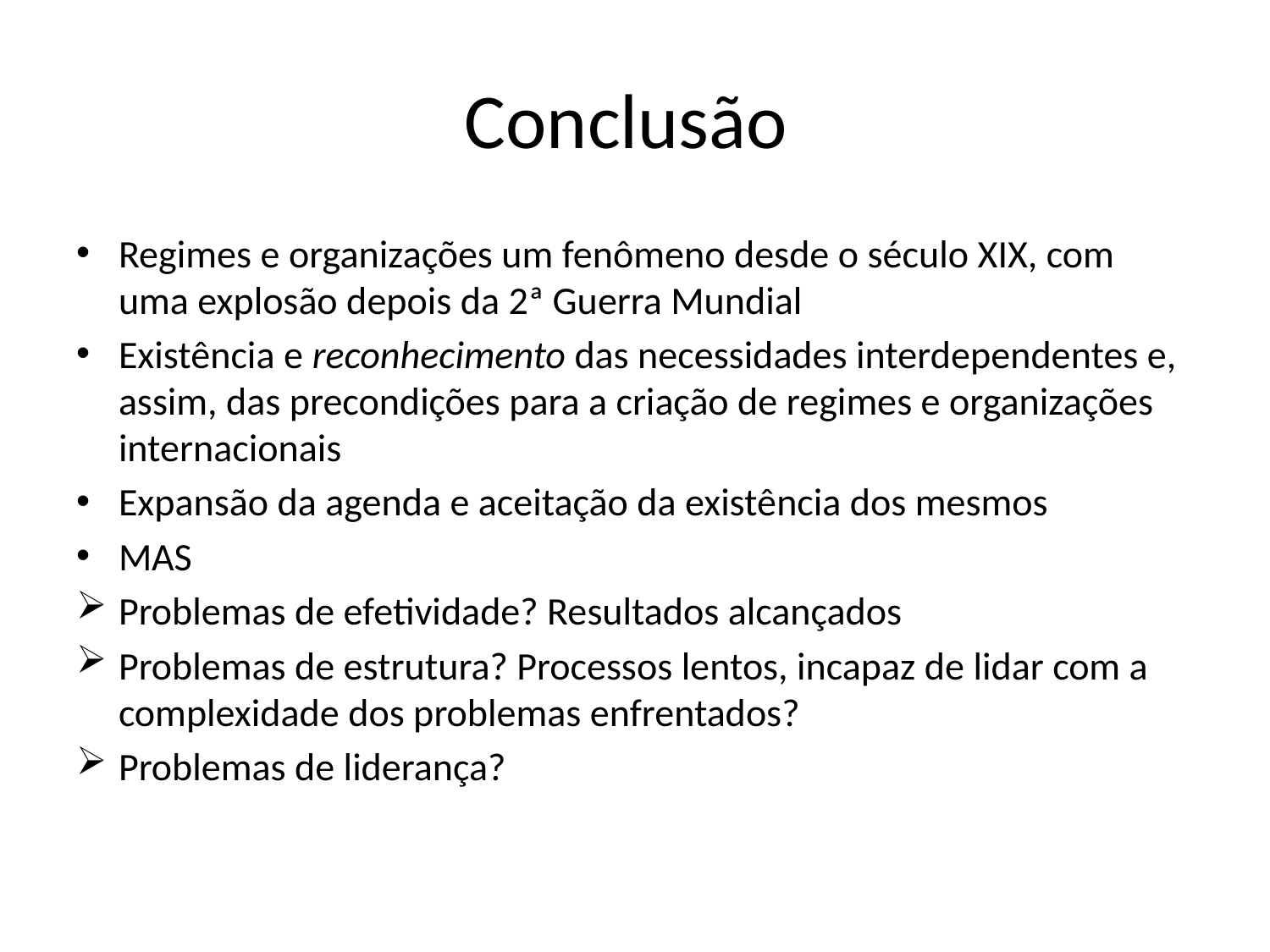

# Conclusão
Regimes e organizações um fenômeno desde o século XIX, com uma explosão depois da 2ª Guerra Mundial
Existência e reconhecimento das necessidades interdependentes e, assim, das precondições para a criação de regimes e organizações internacionais
Expansão da agenda e aceitação da existência dos mesmos
MAS
Problemas de efetividade? Resultados alcançados
Problemas de estrutura? Processos lentos, incapaz de lidar com a complexidade dos problemas enfrentados?
Problemas de liderança?